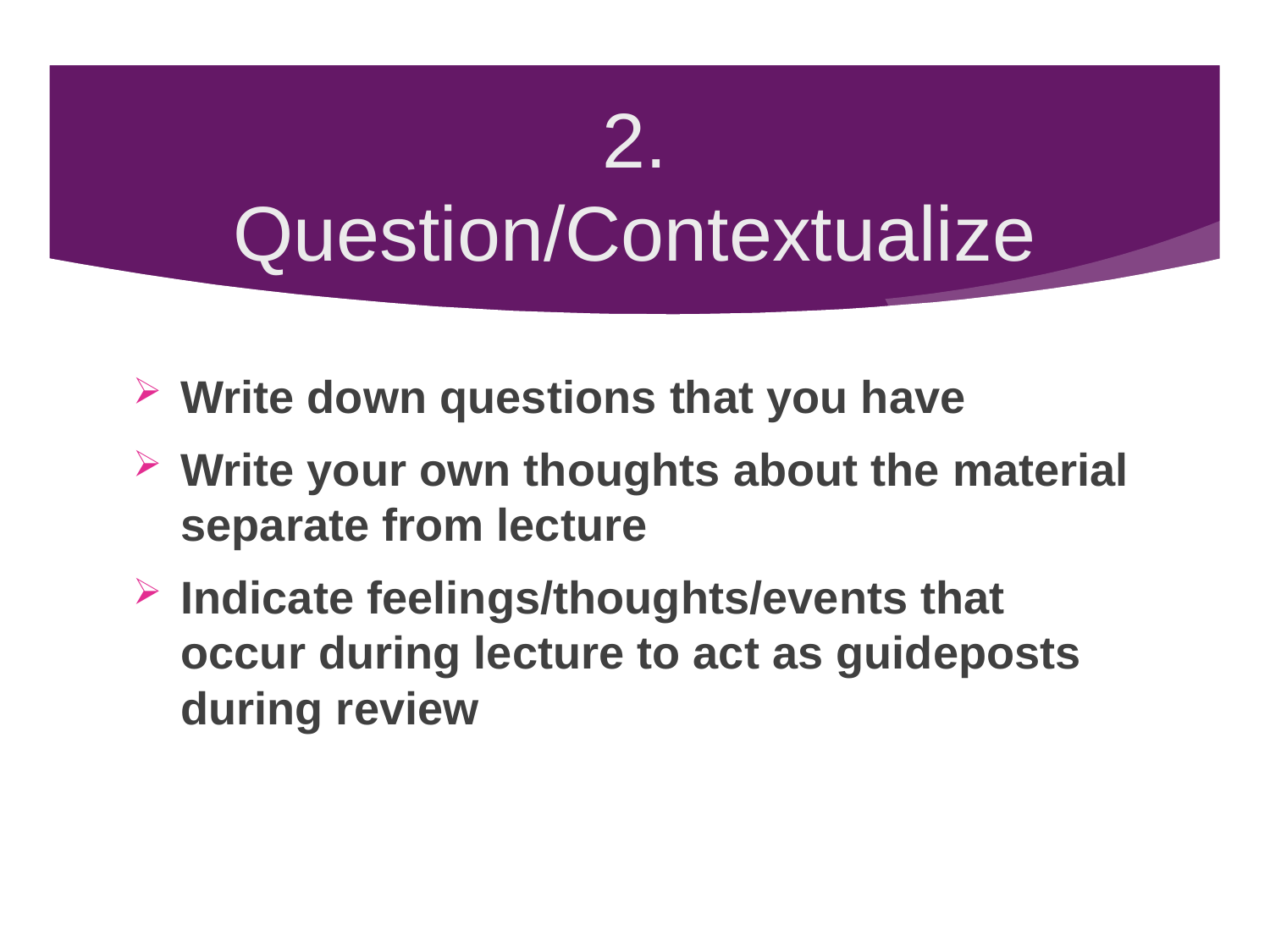

# 2. Question/Contextualize

Write down questions that you have
Write your own thoughts about the material separate from lecture
Indicate feelings/thoughts/events that occur during lecture to act as guideposts during review